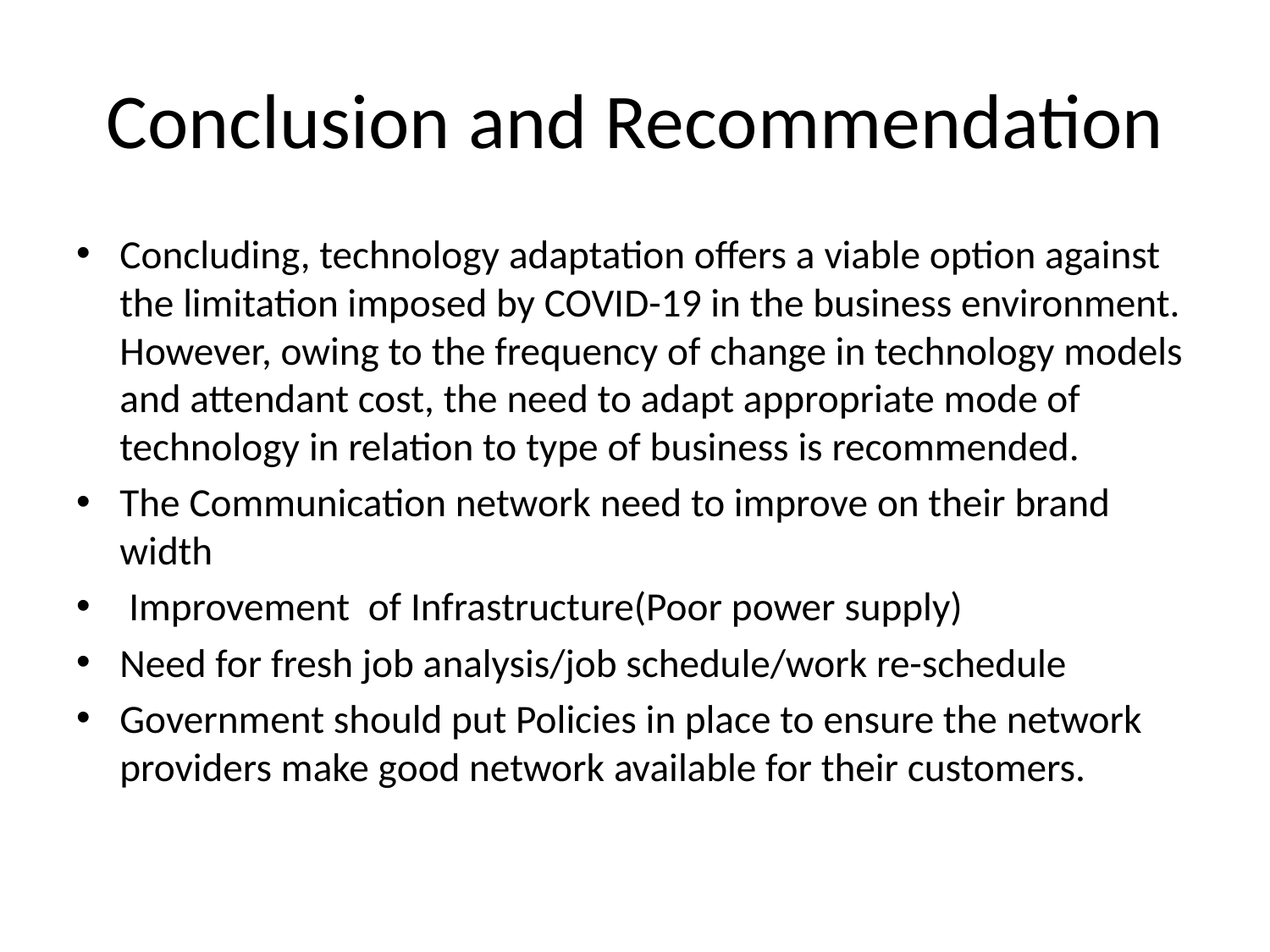

# Conclusion and Recommendation
Concluding, technology adaptation offers a viable option against the limitation imposed by COVID-19 in the business environment. However, owing to the frequency of change in technology models and attendant cost, the need to adapt appropriate mode of technology in relation to type of business is recommended.
The Communication network need to improve on their brand width
 Improvement  of Infrastructure(Poor power supply)
Need for fresh job analysis/job schedule/work re-schedule
Government should put Policies in place to ensure the network providers make good network available for their customers.